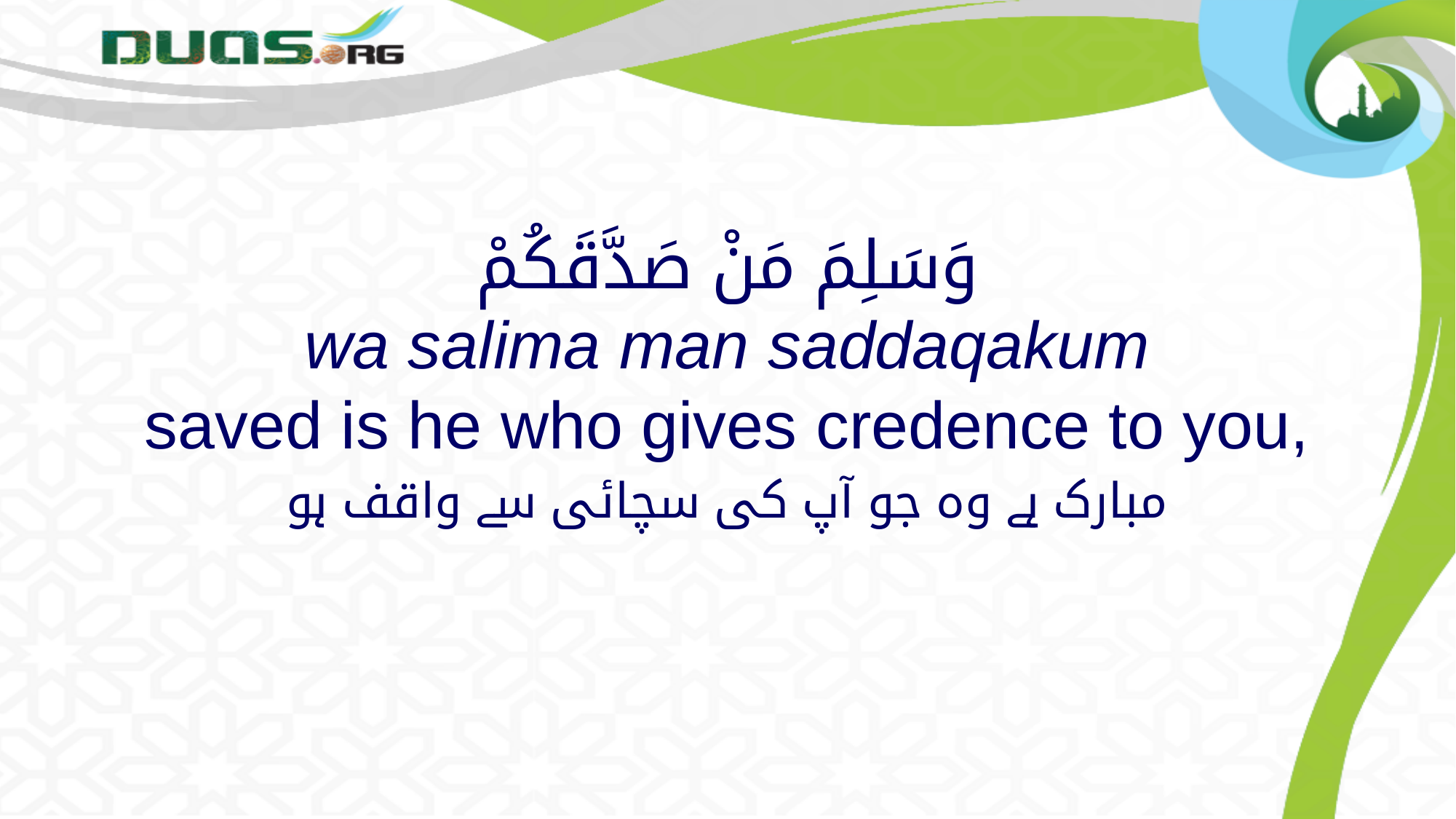

# وَسَلِمَ مَنْ صَدَّقَكُمْ wa salima man saddaqakum saved is he who gives credence to you,
مبارک ہے وہ جو آپ کی سچائی سے واقف ہو